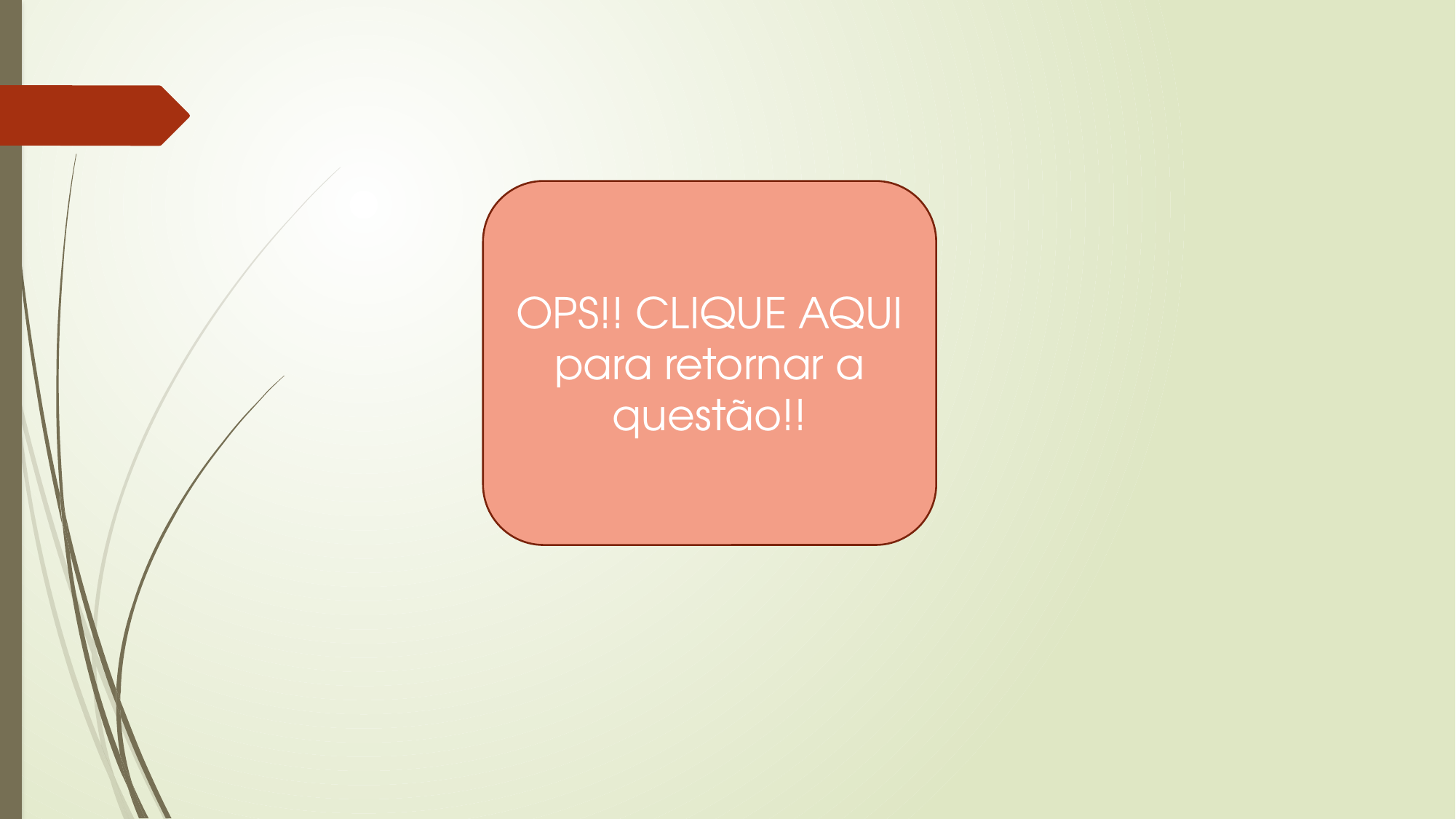

OPS!! CLIQUE AQUI para retornar a questão!!